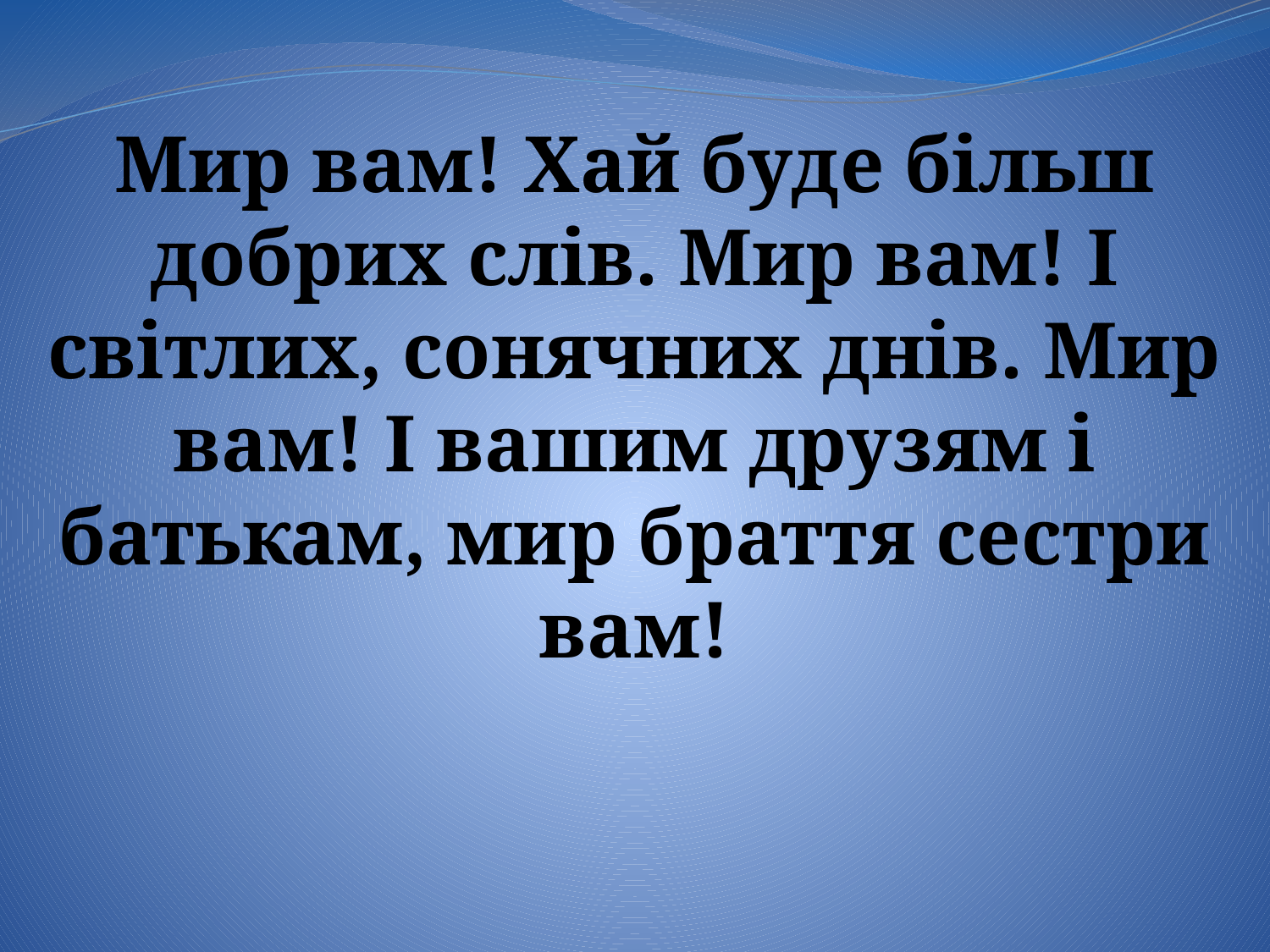

Мир вам! Хай буде більш добрих слів. Мир вам! І світлих, сонячних днів. Мир вам! І вашим друзям і батькам, мир браття сестри вам!